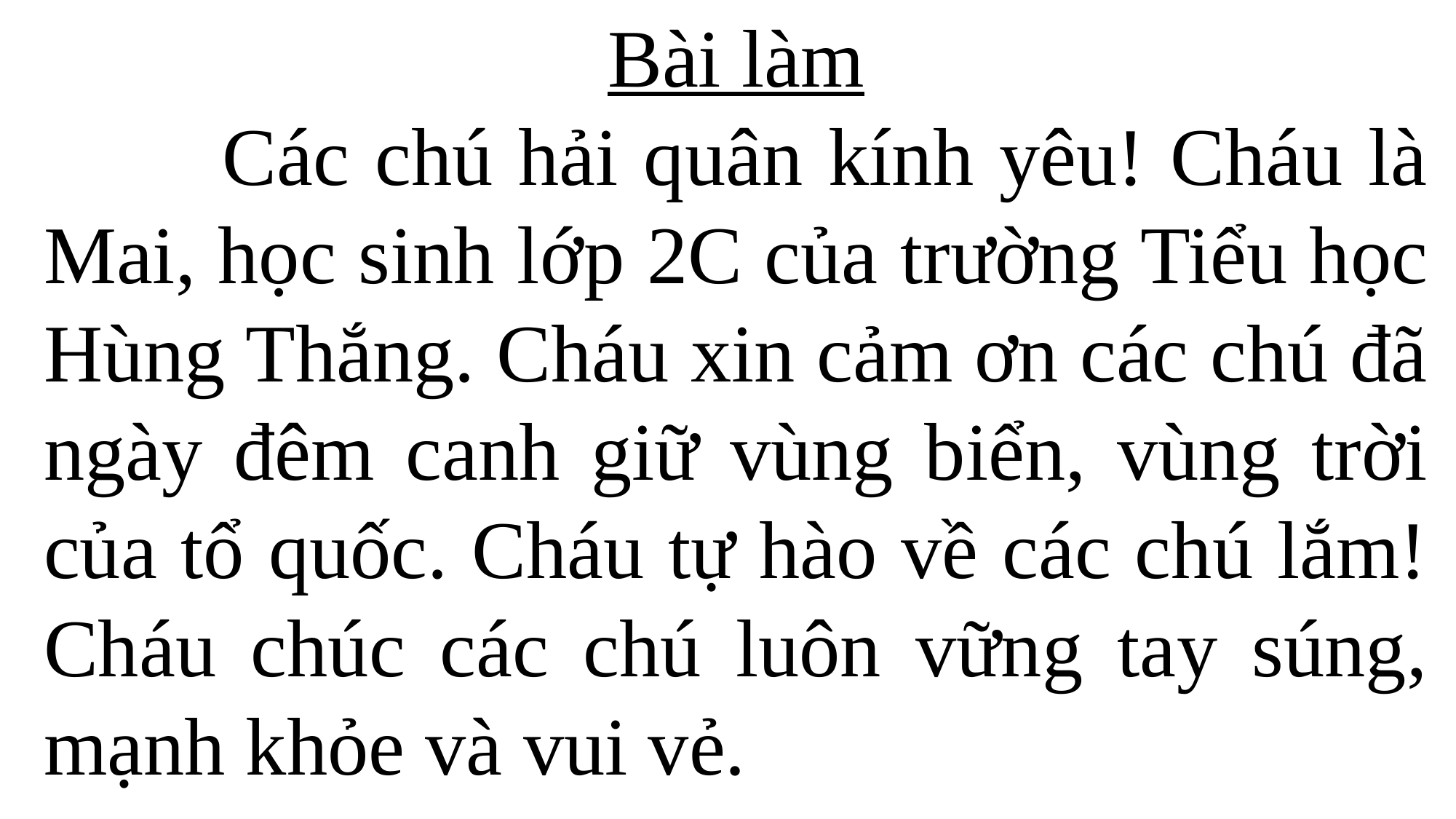

Bài làm
       Các chú hải quân kính yêu! Cháu là Mai, học sinh lớp 2C của trường Tiểu học Hùng Thắng. Cháu xin cảm ơn các chú đã ngày đêm canh giữ vùng biển, vùng trời của tổ quốc. Cháu tự hào về các chú lắm! Cháu chúc các chú luôn vững tay súng, mạnh khỏe và vui vẻ.